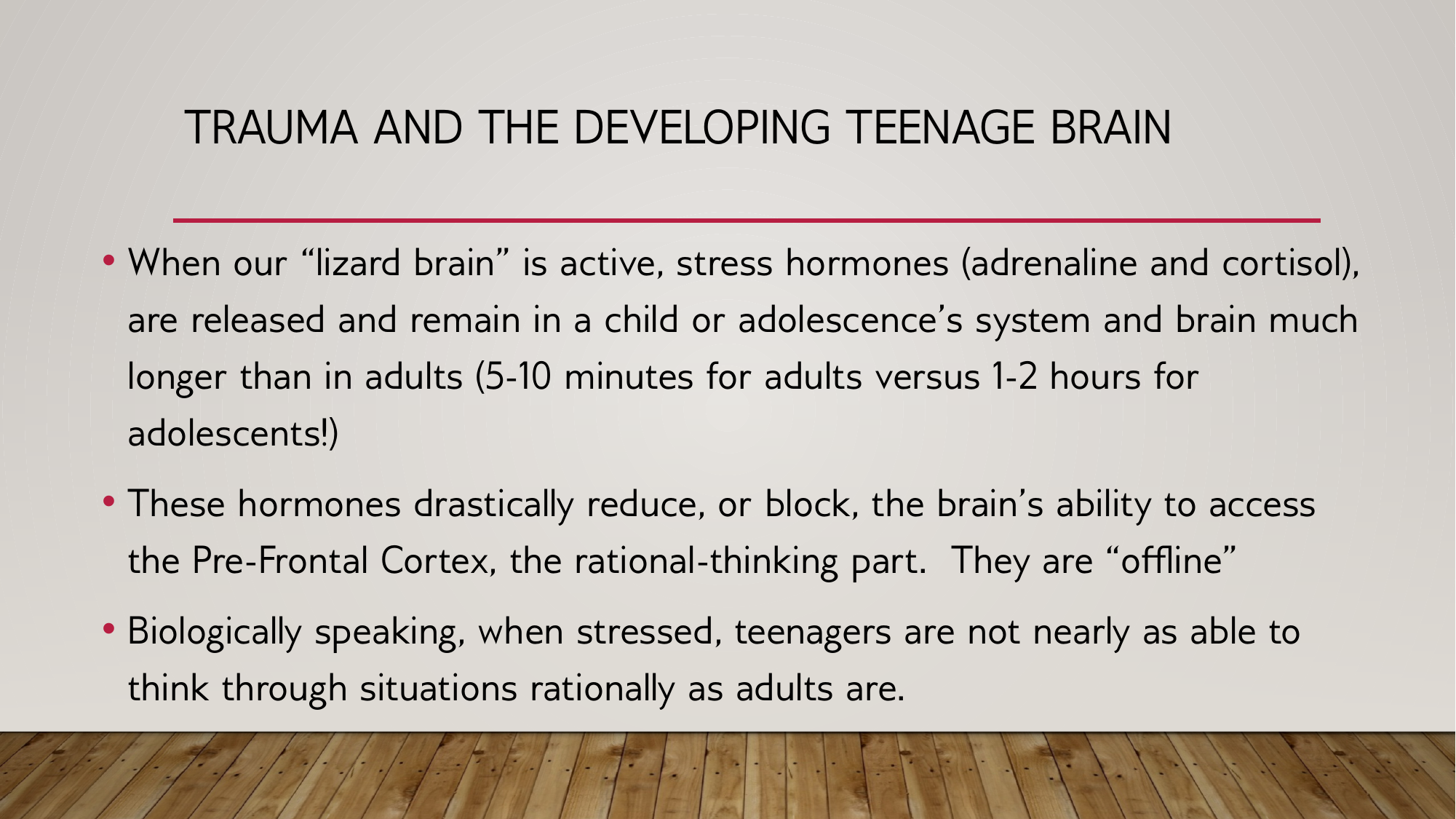

# Trauma and the developing teenage Brain
When our “lizard brain” is active, stress hormones (adrenaline and cortisol), are released and remain in a child or adolescence’s system and brain much longer than in adults (5-10 minutes for adults versus 1-2 hours for adolescents!)
These hormones drastically reduce, or block, the brain’s ability to access the Pre-Frontal Cortex, the rational-thinking part.  They are “offline”
Biologically speaking, when stressed, teenagers are not nearly as able to think through situations rationally as adults are.